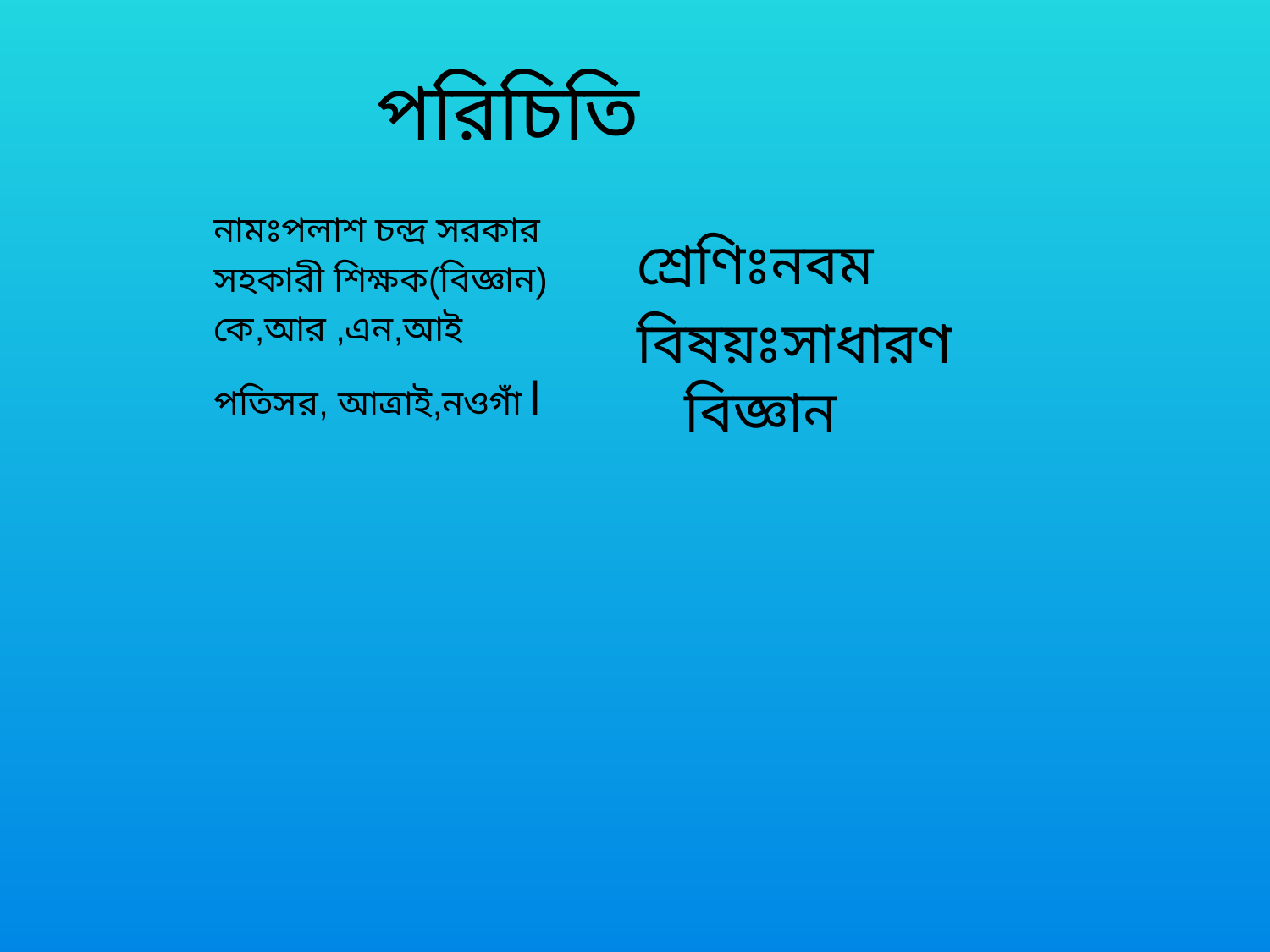

# পরিচিতি
নামঃপলাশ চন্দ্র সরকার
সহকারী শিক্ষক(বিজ্ঞান)
কে,আর ,এন,আই
পতিসর, আত্রাই,নওগাঁ।
শ্রেণিঃনবম
বিষয়ঃসাধারণ বিজ্ঞান